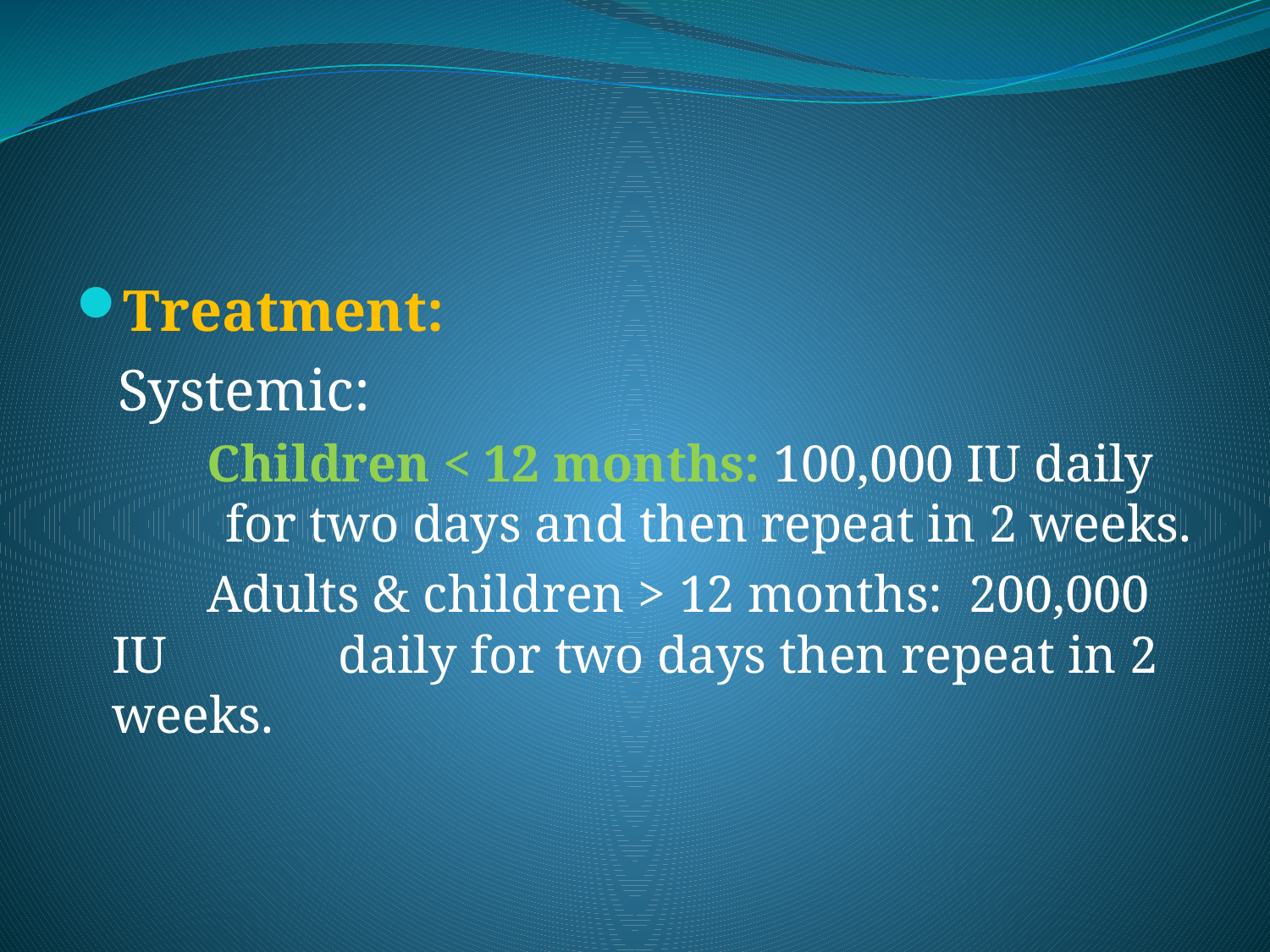

#
Treatment:
    Systemic:
          Children < 12 months: 100,000 IU daily      	for two days and then repeat in 2 weeks.
          Adults & children > 12 months:  200,000 IU            	daily for two days then repeat in 2 weeks.